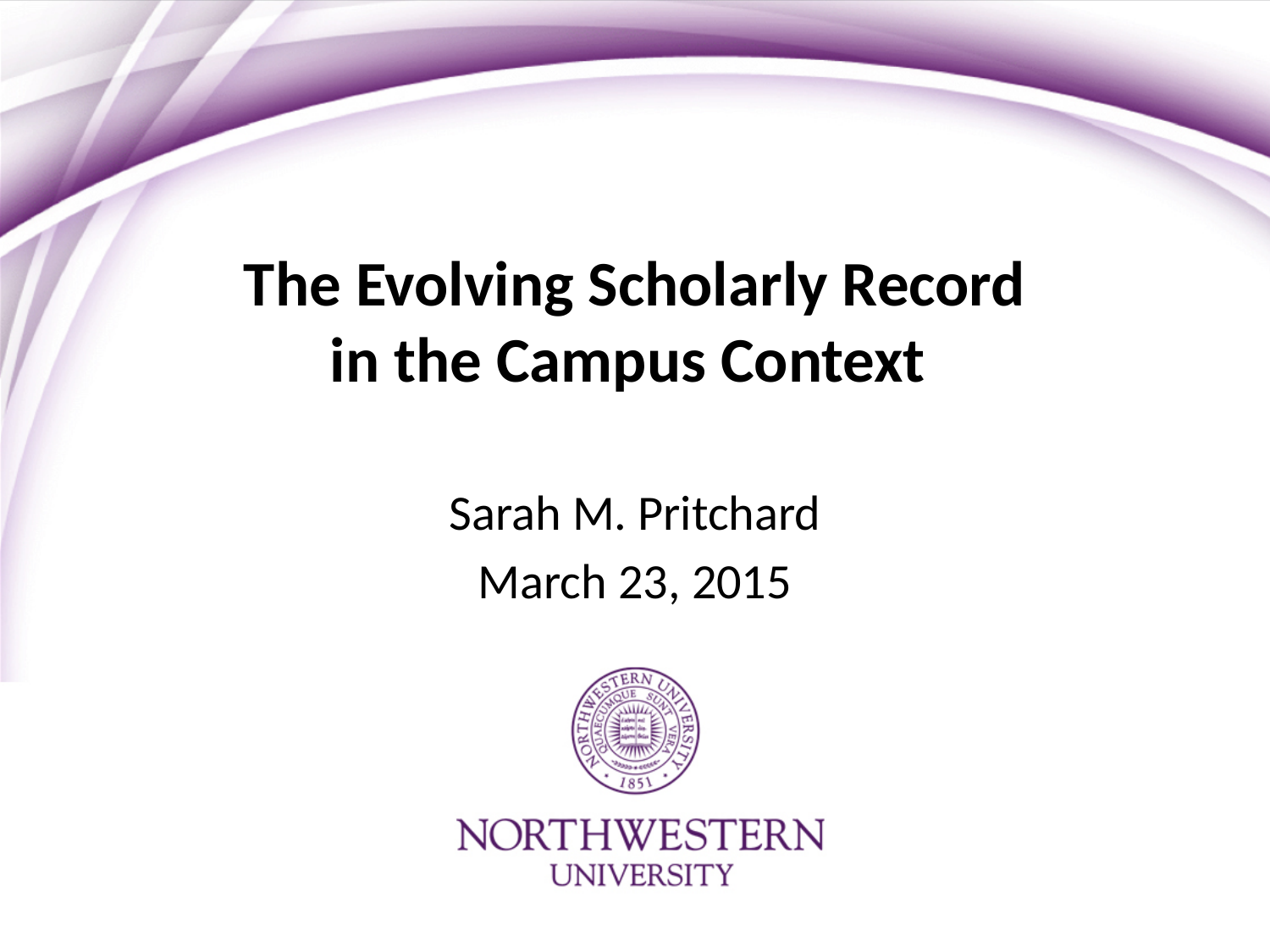

# The Evolving Scholarly Record in the Campus Context
Sarah M. Pritchard
March 23, 2015